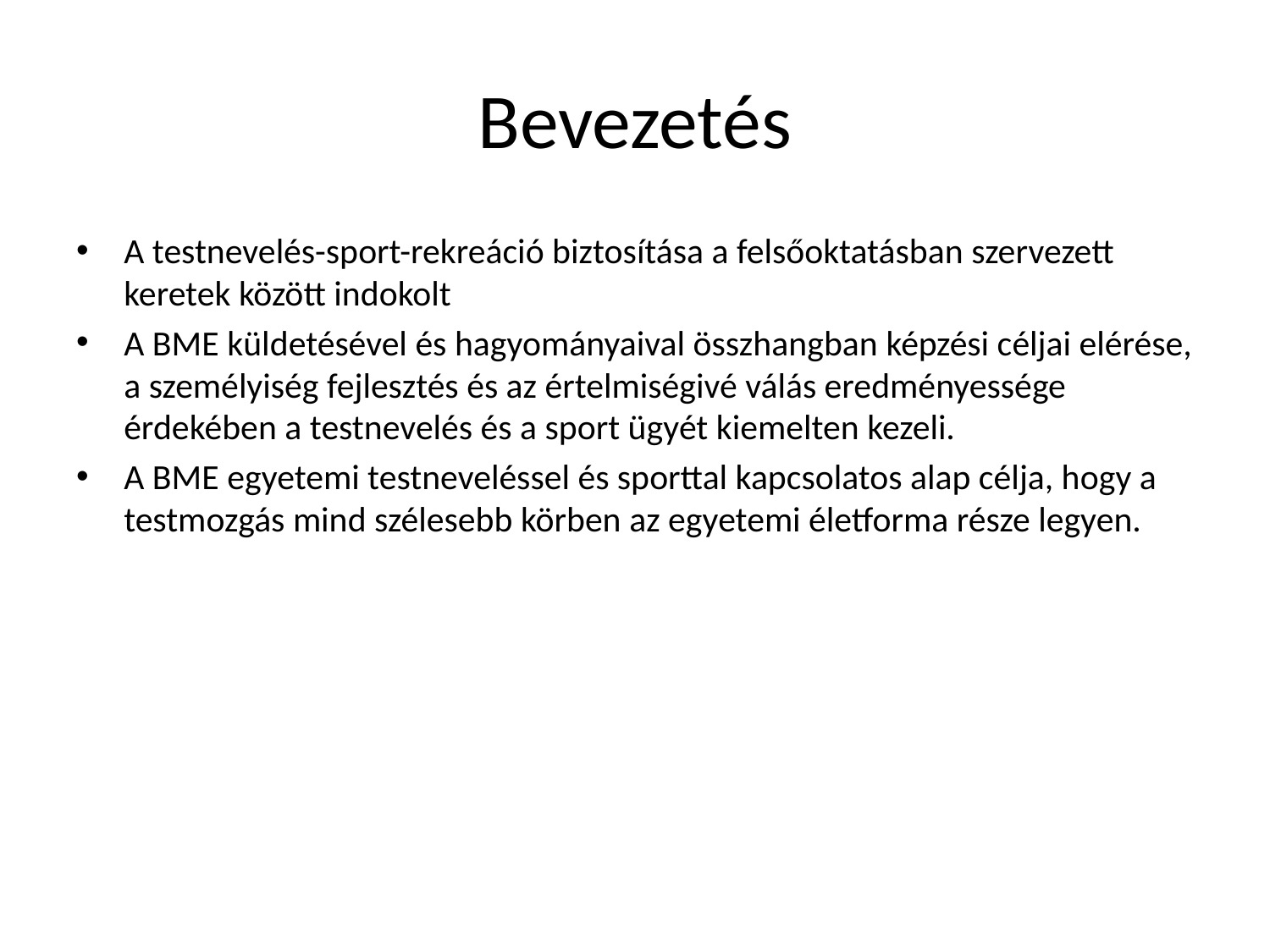

# Bevezetés
A testnevelés-sport-rekreáció biztosítása a felsőoktatásban szervezett keretek között indokolt
A BME küldetésével és hagyományaival összhangban képzési céljai elérése, a személyiség fejlesztés és az értelmiségivé válás eredményessége érdekében a testnevelés és a sport ügyét kiemelten kezeli.
A BME egyetemi testneveléssel és sporttal kapcsolatos alap célja, hogy a testmozgás mind szélesebb körben az egyetemi életforma része legyen.